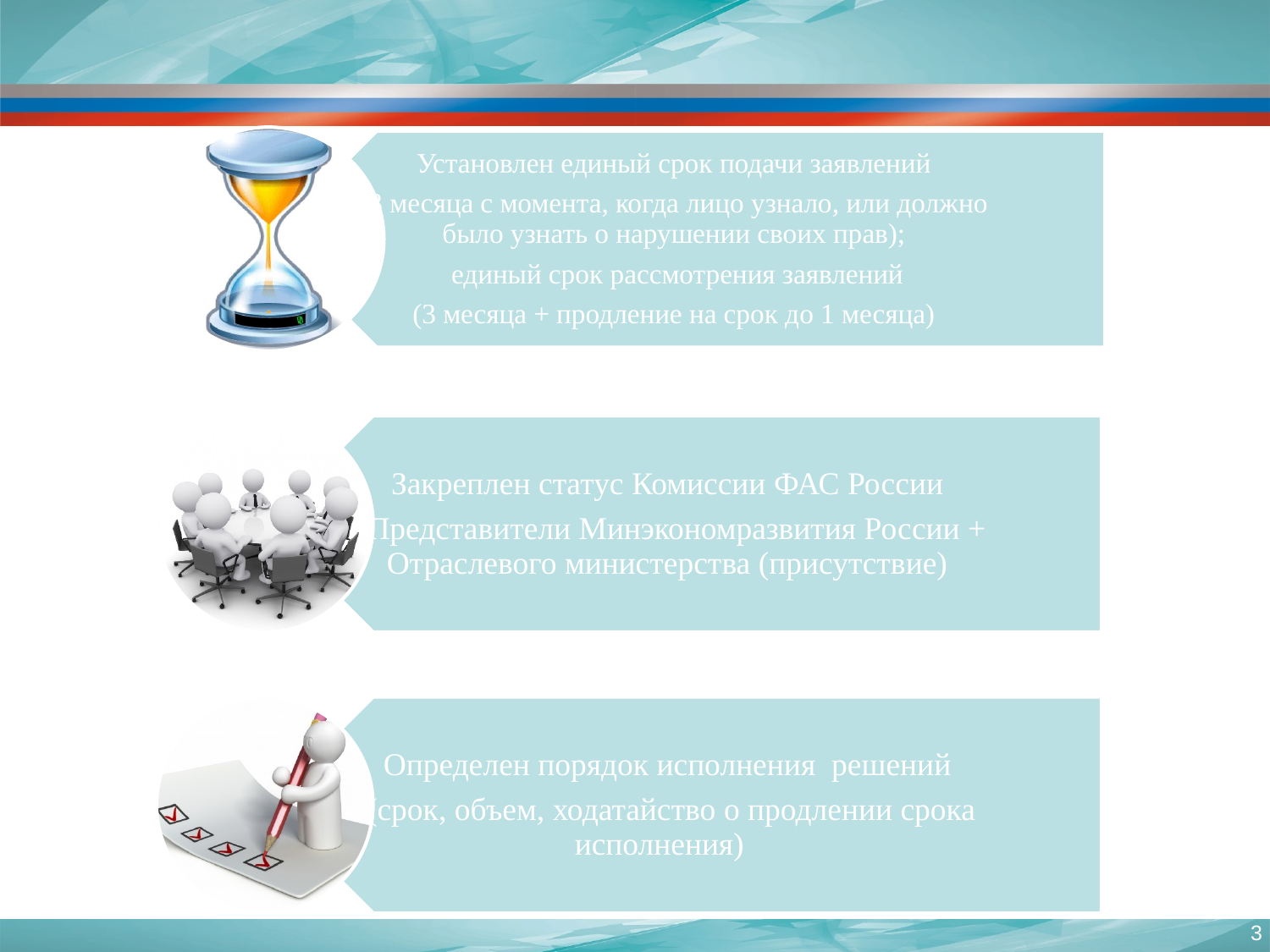

Установлен единый срок подачи заявлений
(3 месяца с момента, когда лицо узнало, или должно было узнать о нарушении своих прав);
 единый срок рассмотрения заявлений
(3 месяца + продление на срок до 1 месяца)
Закреплен статус Комиссии ФАС России
(Представители Минэкономразвития России + Отраслевого министерства (присутствие)
Определен порядок исполнения  решений
(срок, объем, ходатайство о продлении срока исполнения)
3